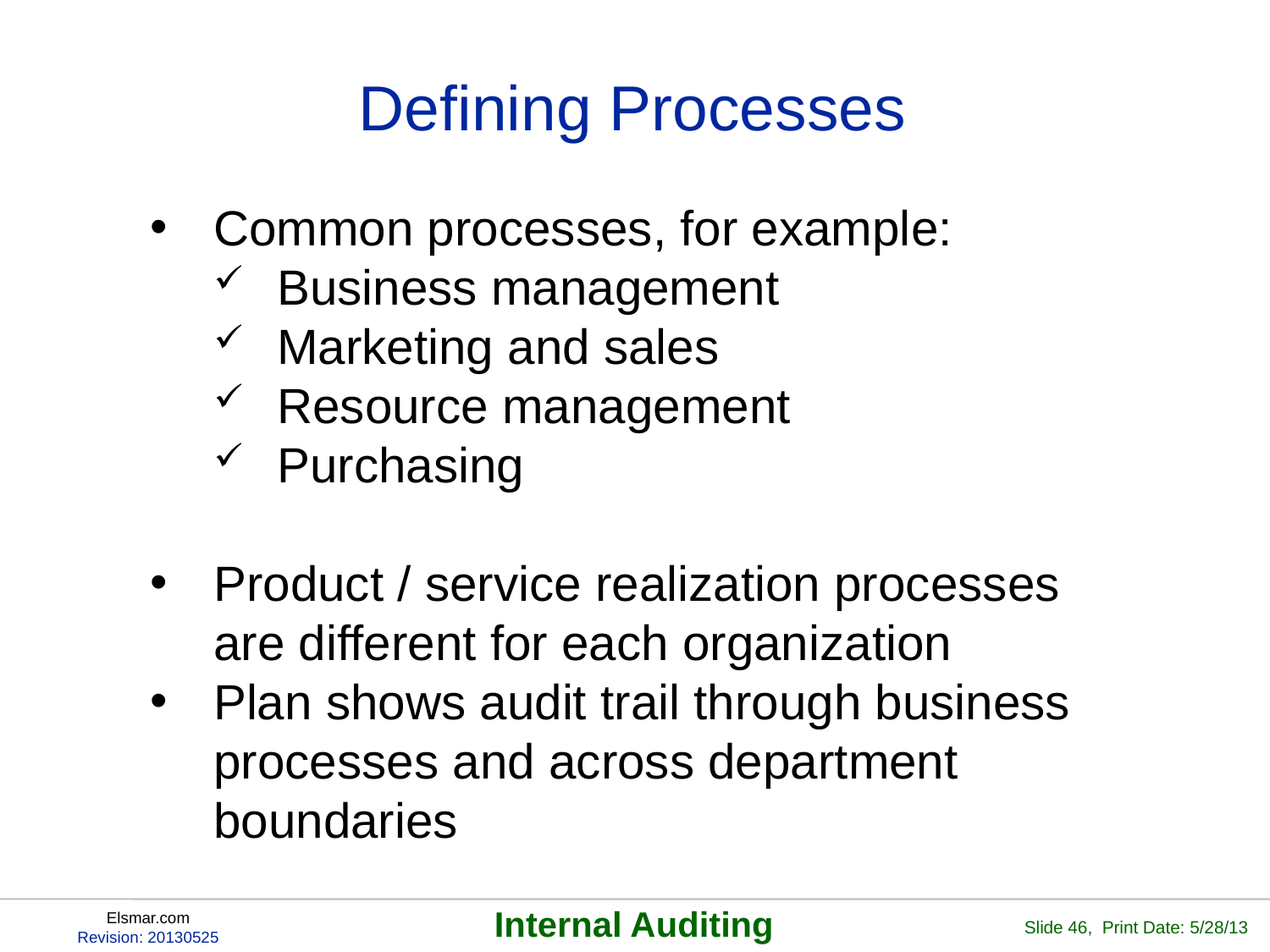

# Defining Processes
Common processes, for example:
Business management
Marketing and sales
Resource management
Purchasing

Product / service realization processes are different for each organization
Plan shows audit trail through business processes and across department boundaries